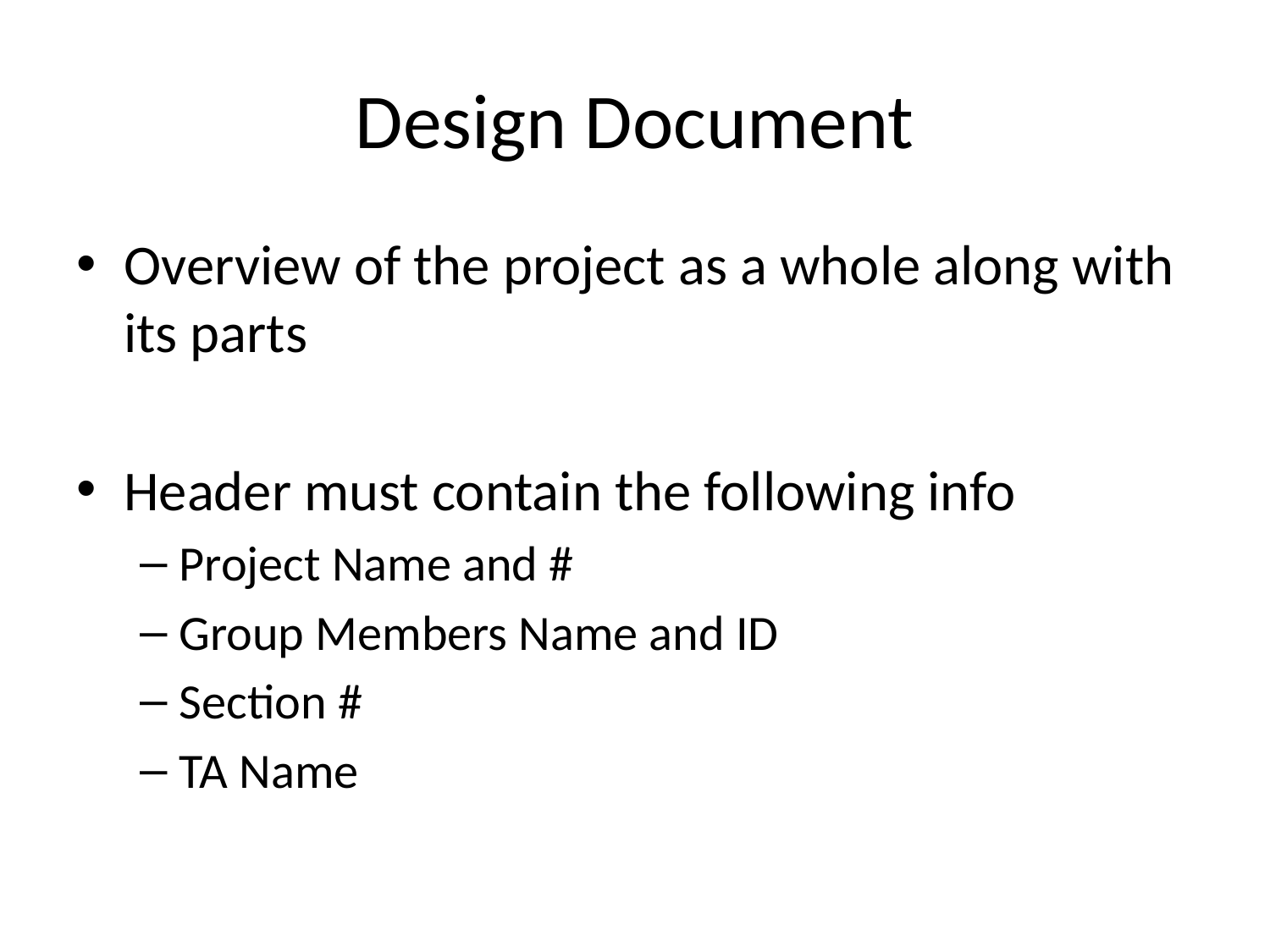

# Design Document
Overview of the project as a whole along with its parts

Header must contain the following info
Project Name and #
Group Members Name and ID
Section #
TA Name